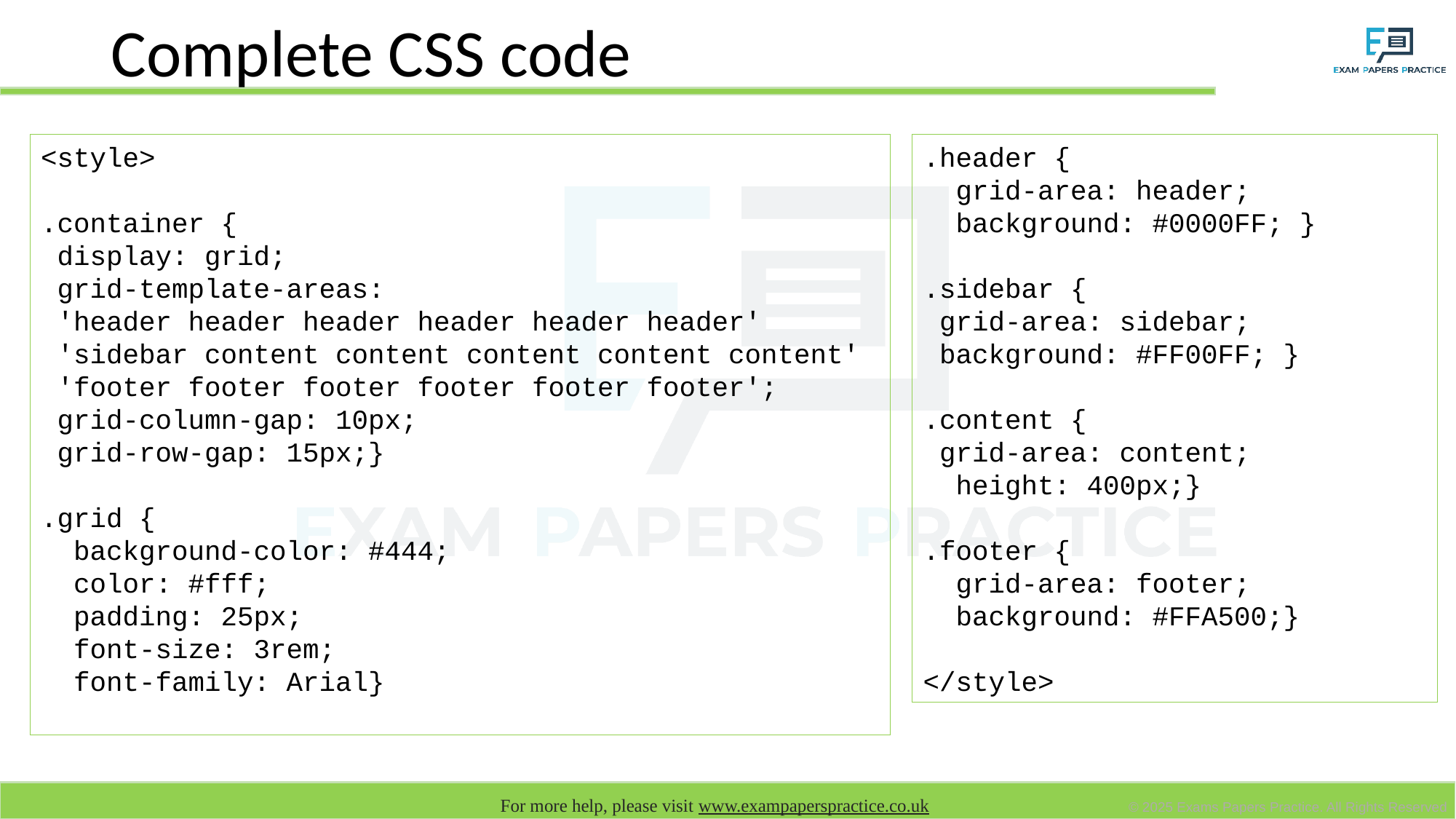

# Complete CSS code
<style>

.container {
 display: grid;
 grid-template-areas:
 'header header header header header header'
 'sidebar content content content content content'
 'footer footer footer footer footer footer';
 grid-column-gap: 10px;
 grid-row-gap: 15px;}

.grid {
  background-color: #444;
  color: #fff;
  padding: 25px;
  font-size: 3rem;
  font-family: Arial}

.header {
  grid-area: header;
  background: #0000FF; }

.sidebar {
 grid-area: sidebar;
 background: #FF00FF; }

.content {
 grid-area: content;
  height: 400px;}

.footer {
  grid-area: footer;
  background: #FFA500;}

</style>